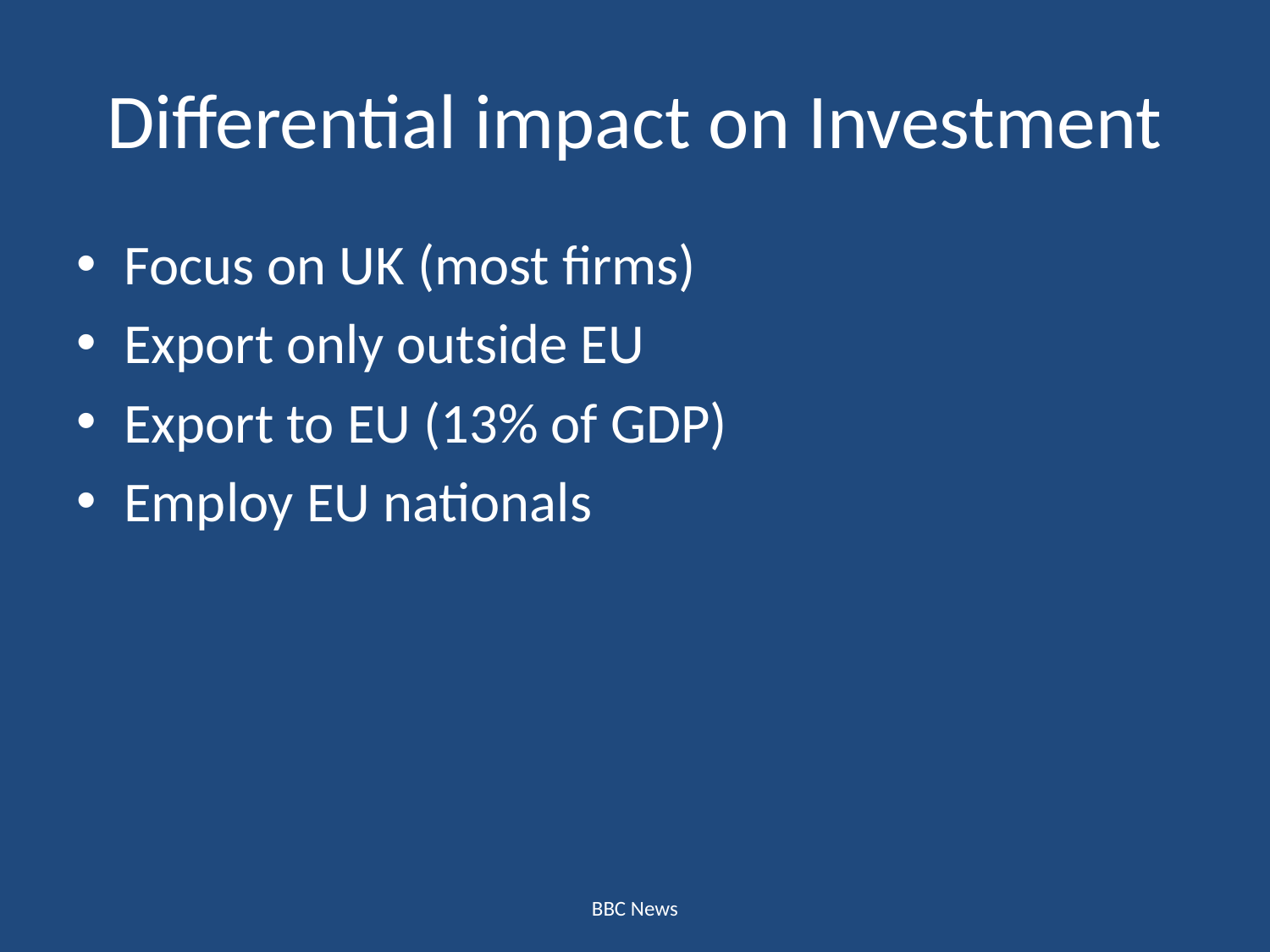

# Differential impact on Investment
Focus on UK (most firms)
Export only outside EU
Export to EU (13% of GDP)
Employ EU nationals
BBC News